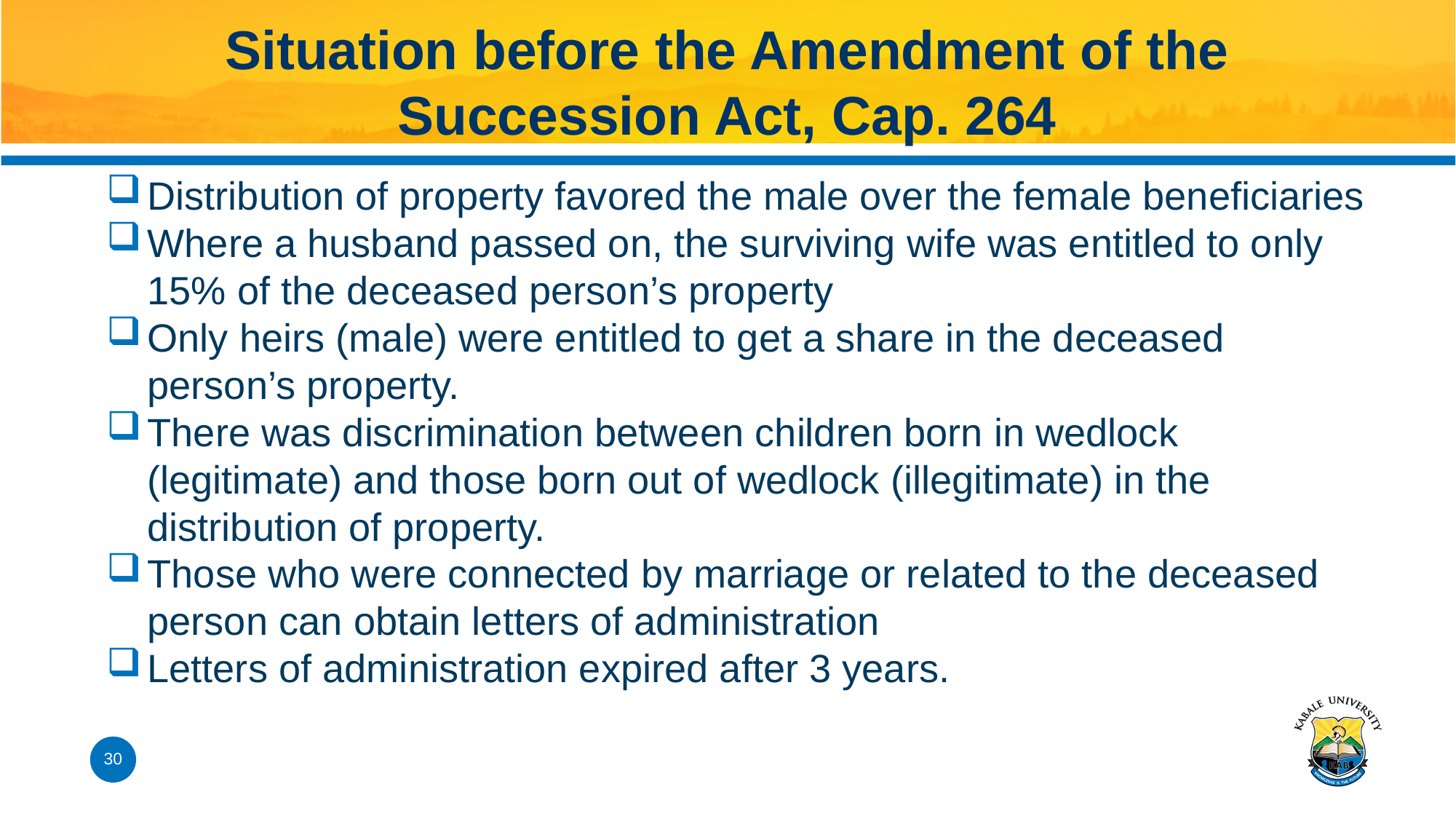

# Situation before the Amendment of the Succession Act, Cap. 264
Distribution of property favored the male over the female beneficiaries
Where a husband passed on, the surviving wife was entitled to only 15% of the deceased person’s property
Only heirs (male) were entitled to get a share in the deceased person’s property.
There was discrimination between children born in wedlock (legitimate) and those born out of wedlock (illegitimate) in the distribution of property.
Those who were connected by marriage or related to the deceased person can obtain letters of administration
Letters of administration expired after 3 years.